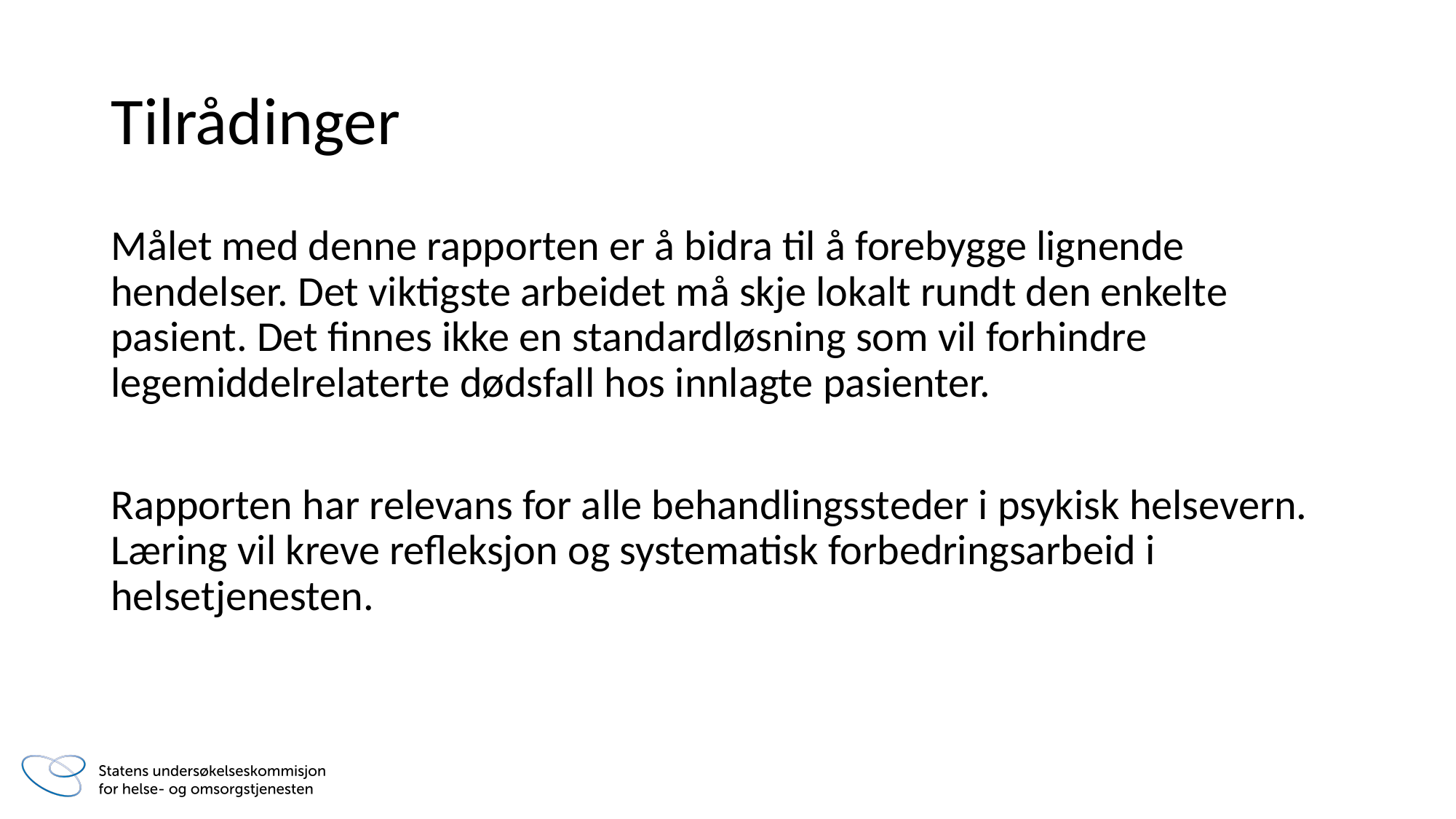

# Tilrådinger
Målet med denne rapporten er å bidra til å forebygge lignende hendelser. Det viktigste arbeidet må skje lokalt rundt den enkelte pasient. Det finnes ikke en standardløsning som vil forhindre legemiddelrelaterte dødsfall hos innlagte pasienter.

Rapporten har relevans for alle behandlingssteder i psykisk helsevern. Læring vil kreve refleksjon og systematisk forbedringsarbeid i helsetjenesten.